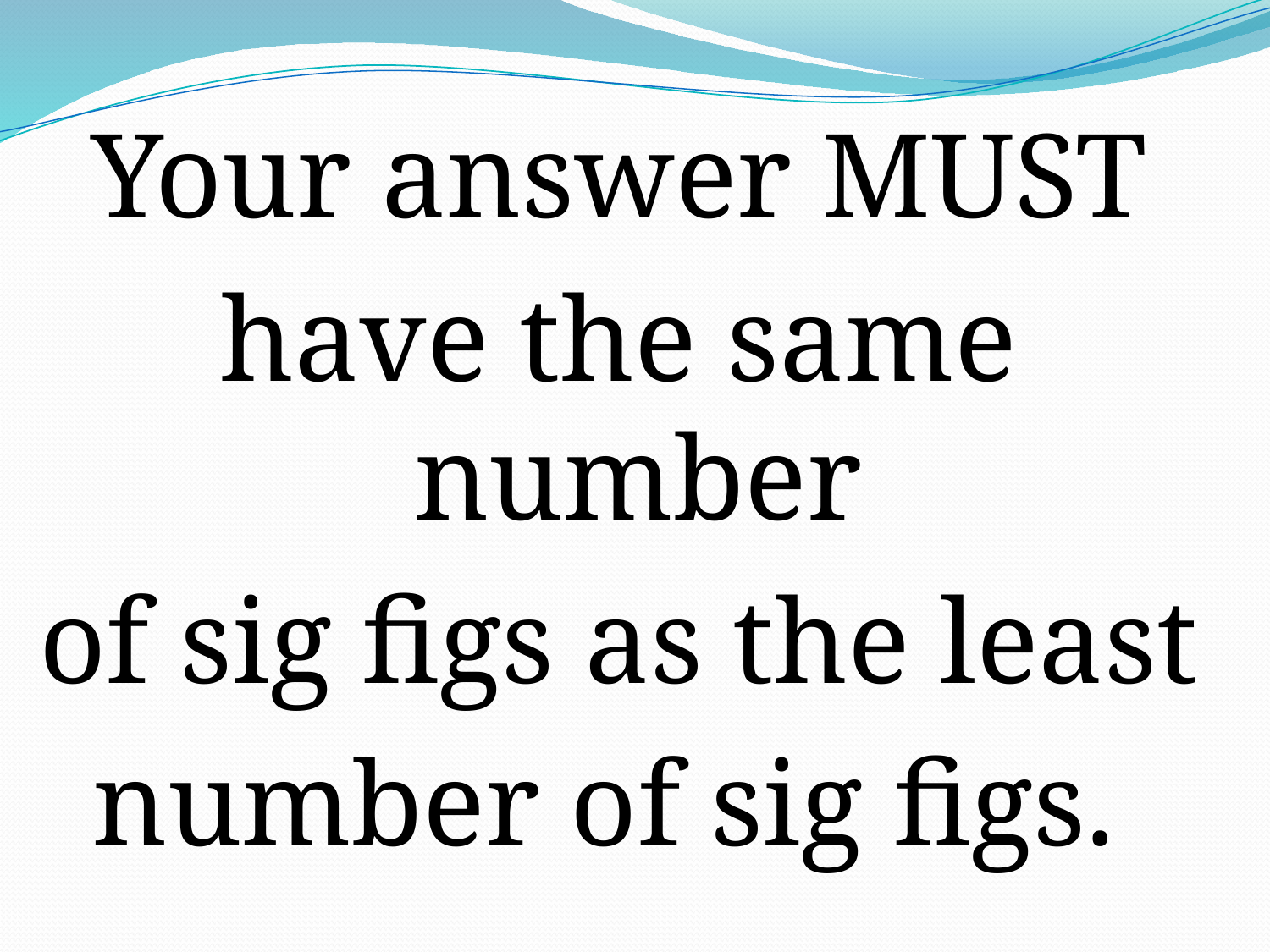

Your answer MUST
have the same number
of sig figs as the least
number of sig figs.